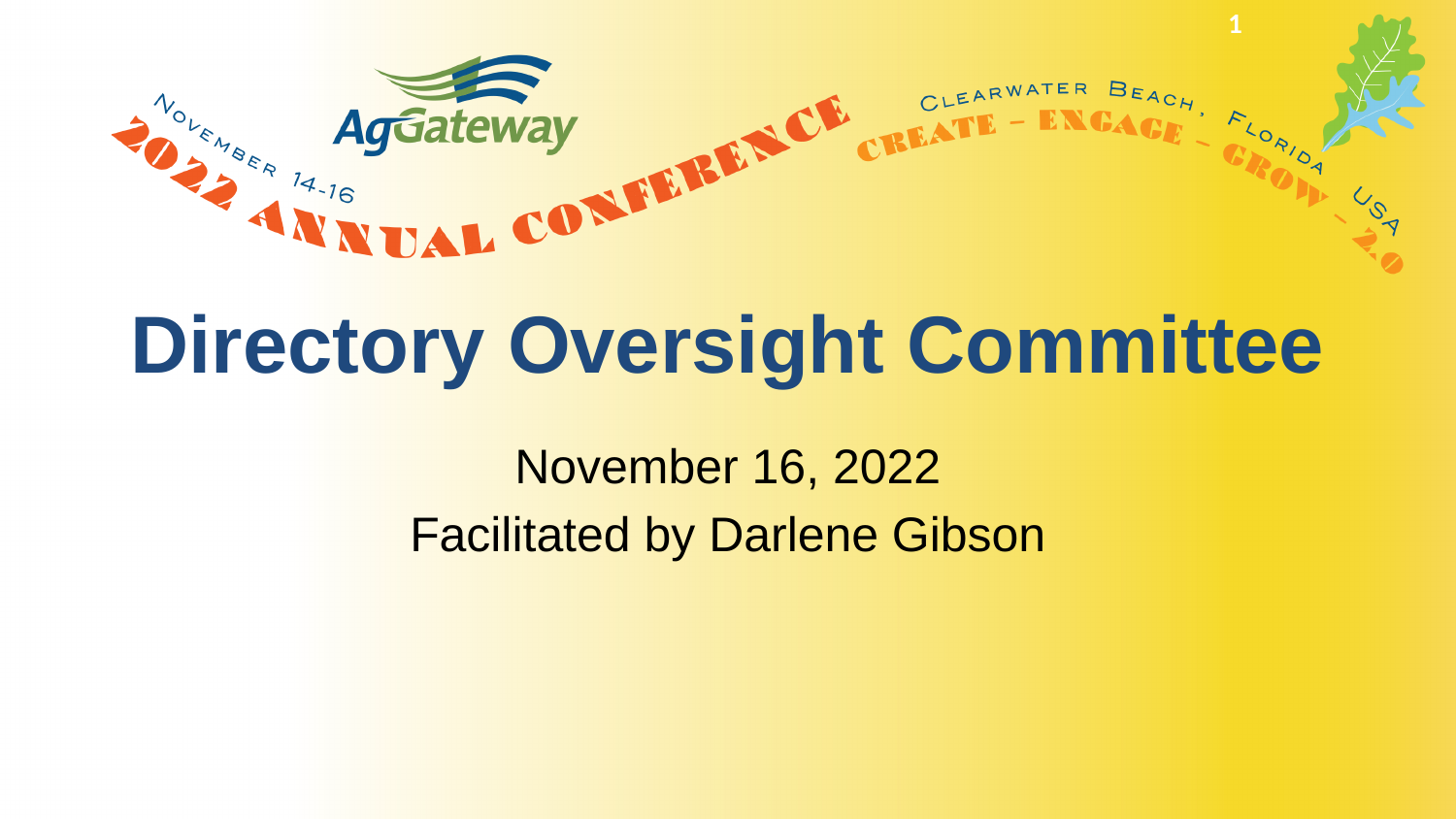

1
# Directory Oversight Committee
November 16, 2022
Facilitated by Darlene Gibson